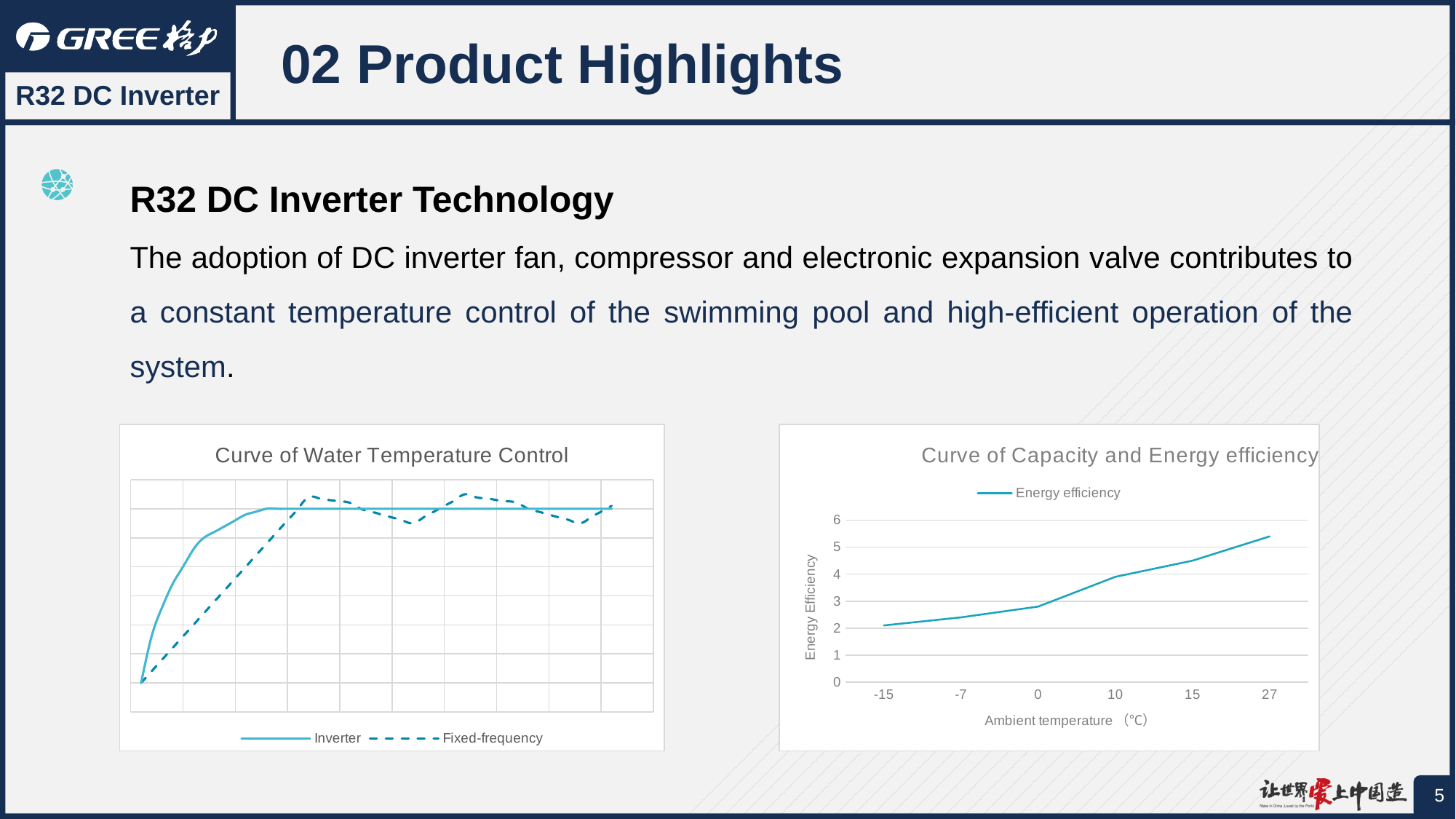

02 Product Highlights
R32 DC Inverter
R32 DC Inverter Technology
The adoption of DC inverter fan, compressor and electronic expansion valve contributes to a constant temperature control of the swimming pool and high-efficient operation of the system.

### Chart: Curve of Water Temperature Control

| Category | Inverter | Fixed-frequency |
|---|---|---|

### Chart: Curve of Capacity and Energy efficiency

| Category | Energy efficiency |
|---|---|
| -15 | 2.1 |
| -7 | 2.4 |
| 0 | 2.8 |
| 10 | 3.9 |
| 15 | 4.5 |
| 27 | 5.4 |